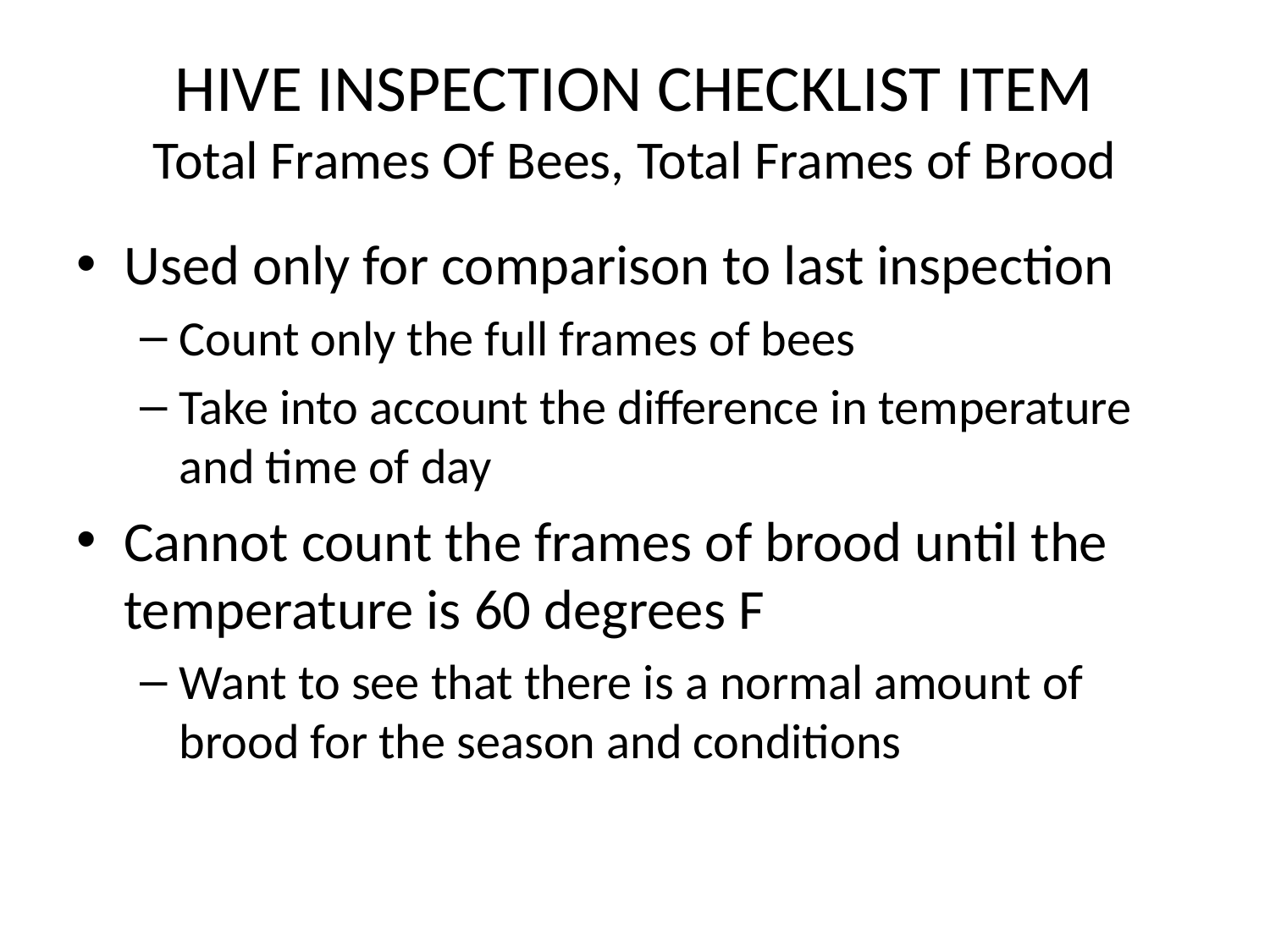

# HIVE INSPECTION CHECKLIST ITEM Total Frames Of Bees, Total Frames of Brood
Used only for comparison to last inspection
Count only the full frames of bees
Take into account the difference in temperature and time of day
Cannot count the frames of brood until the temperature is 60 degrees F
Want to see that there is a normal amount of brood for the season and conditions